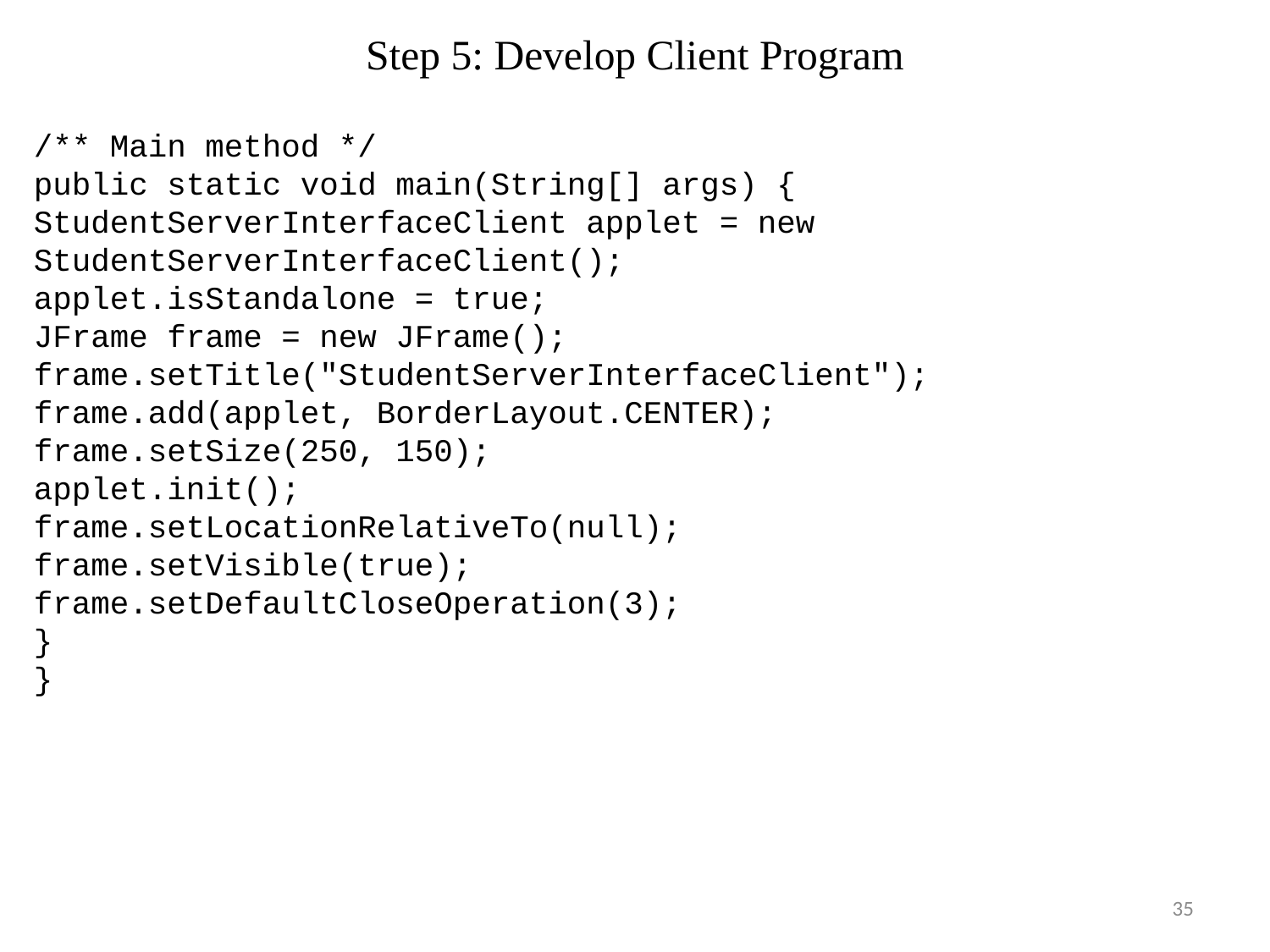

# Step 5: Develop Client Program
/** Main method */
public static void main(String[] args) {
StudentServerInterfaceClient applet = new StudentServerInterfaceClient();
applet.isStandalone = true;
JFrame frame = new JFrame();
frame.setTitle("StudentServerInterfaceClient");
frame.add(applet, BorderLayout.CENTER);
frame.setSize(250, 150);
applet.init();
frame.setLocationRelativeTo(null);
frame.setVisible(true);
frame.setDefaultCloseOperation(3);
}
}
35